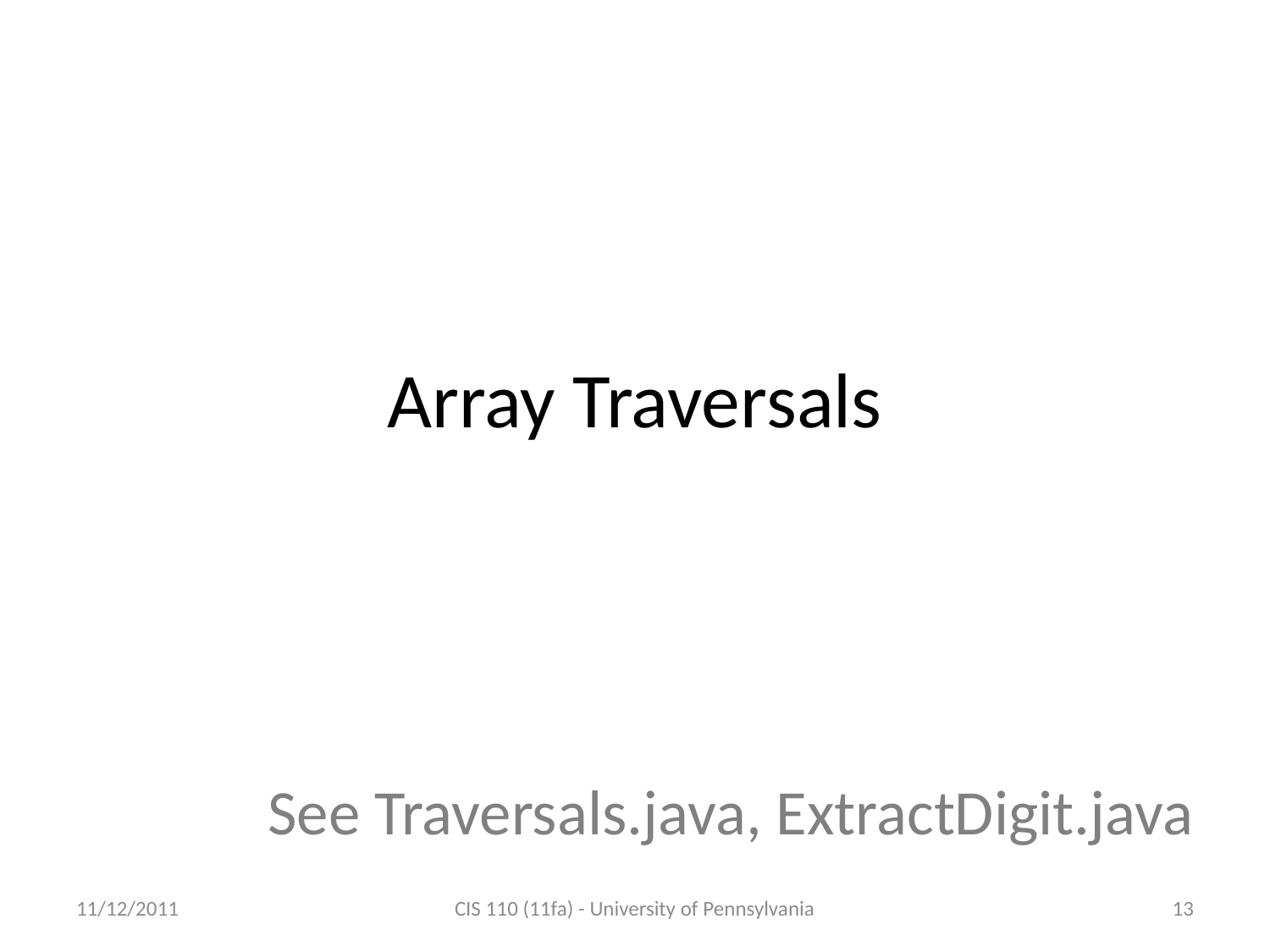

Array Traversals
See Traversals.java, ExtractDigit.java
11/12/2011
CIS 110 (11fa) - University of Pennsylvania
13